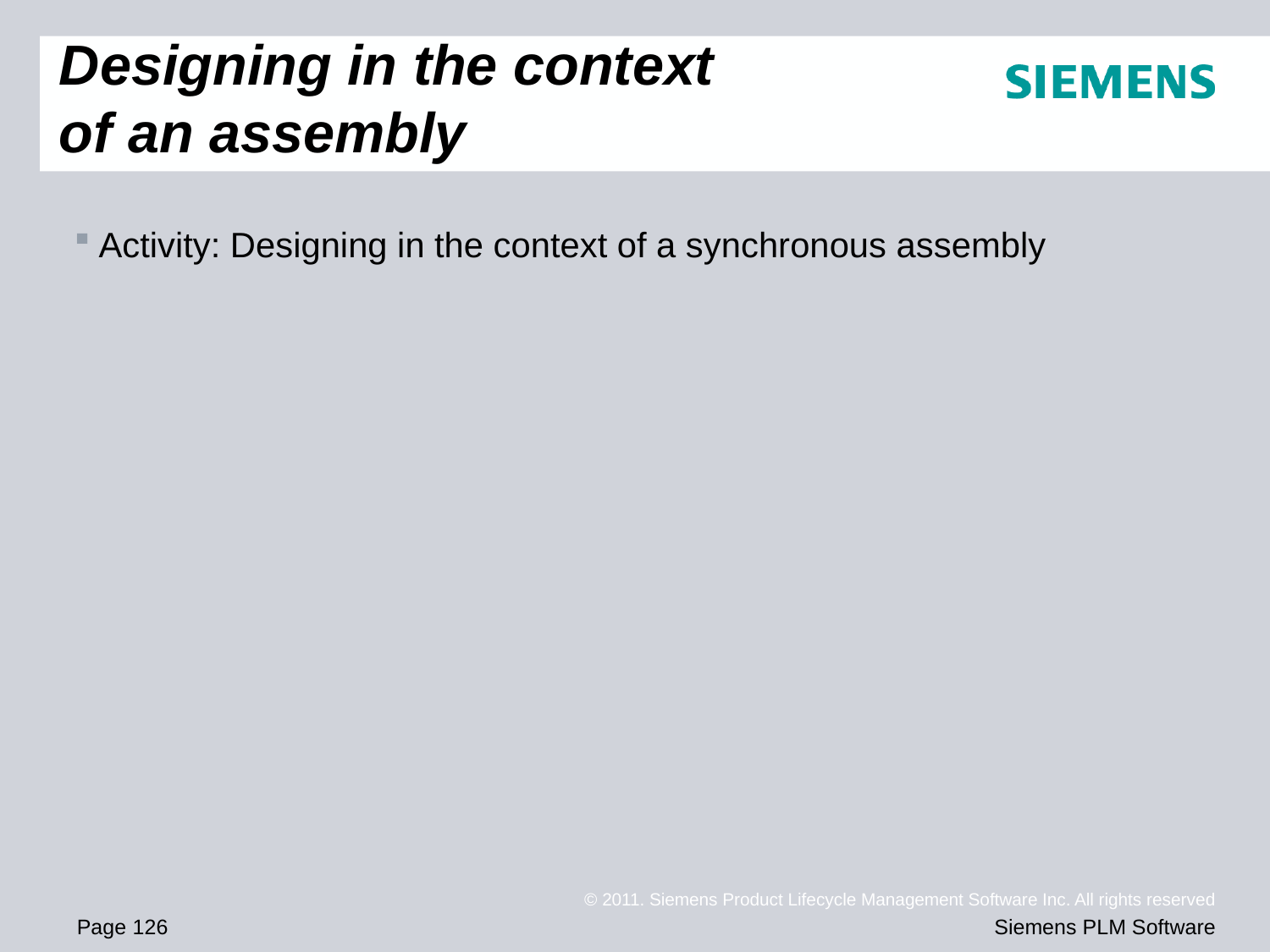

# Designing in the context of an assembly
Activity: Designing in the context of a synchronous assembly